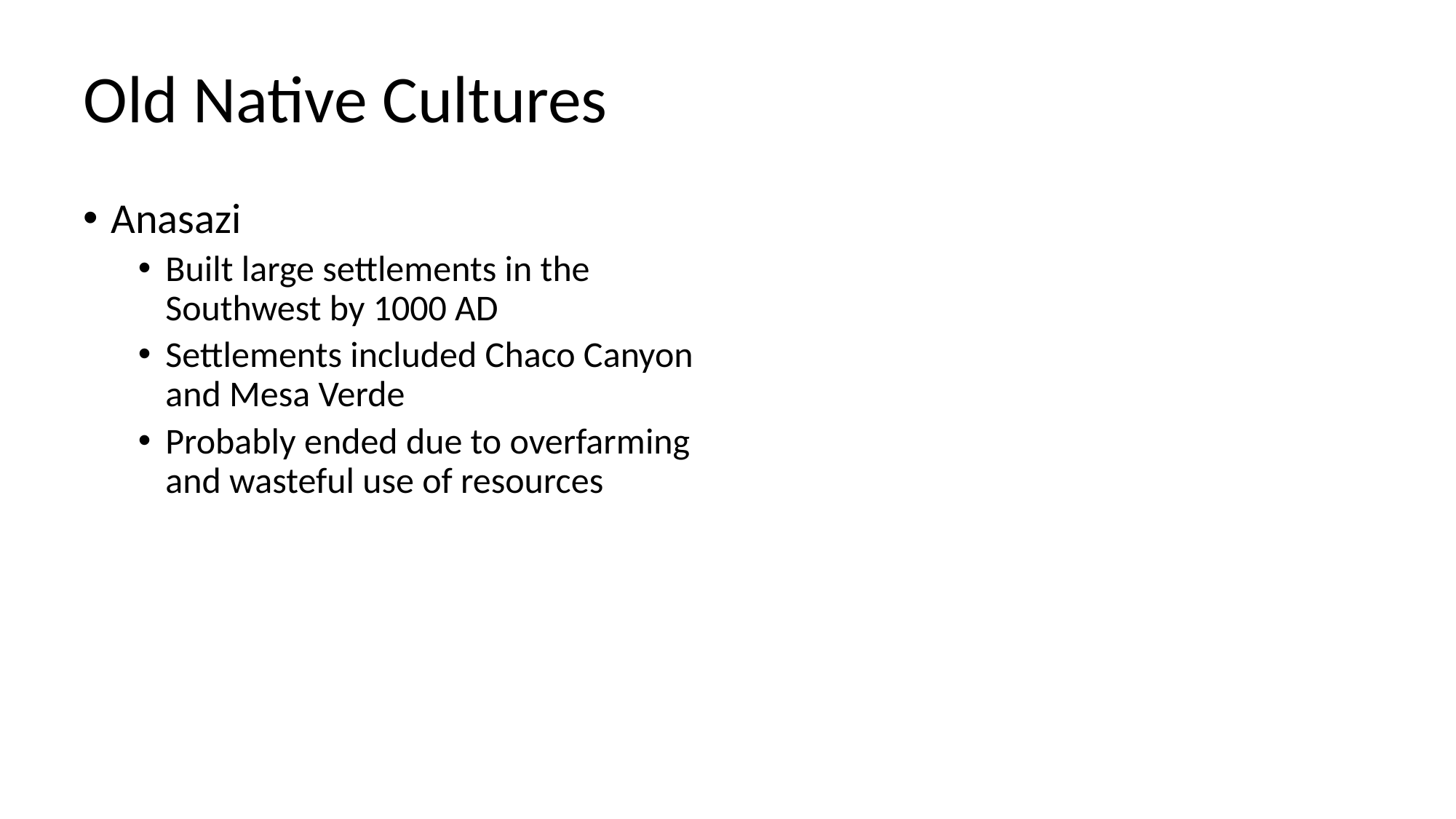

# Old Native Cultures
Anasazi
Built large settlements in the Southwest by 1000 AD
Settlements included Chaco Canyon and Mesa Verde
Probably ended due to overfarming and wasteful use of resources